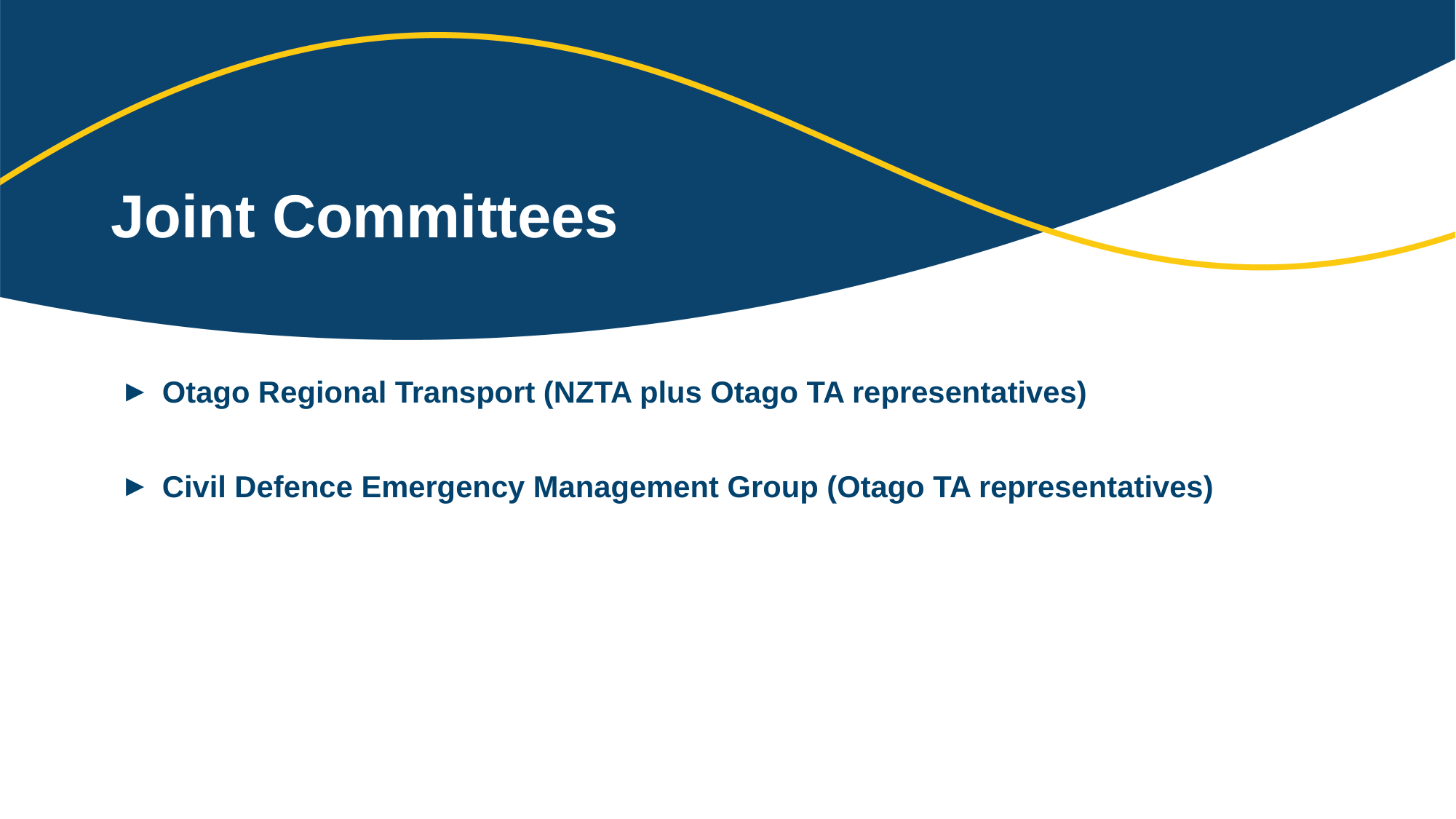

# Joint Committees
Otago Regional Transport (NZTA plus Otago TA representatives)

Civil Defence Emergency Management Group (Otago TA representatives)